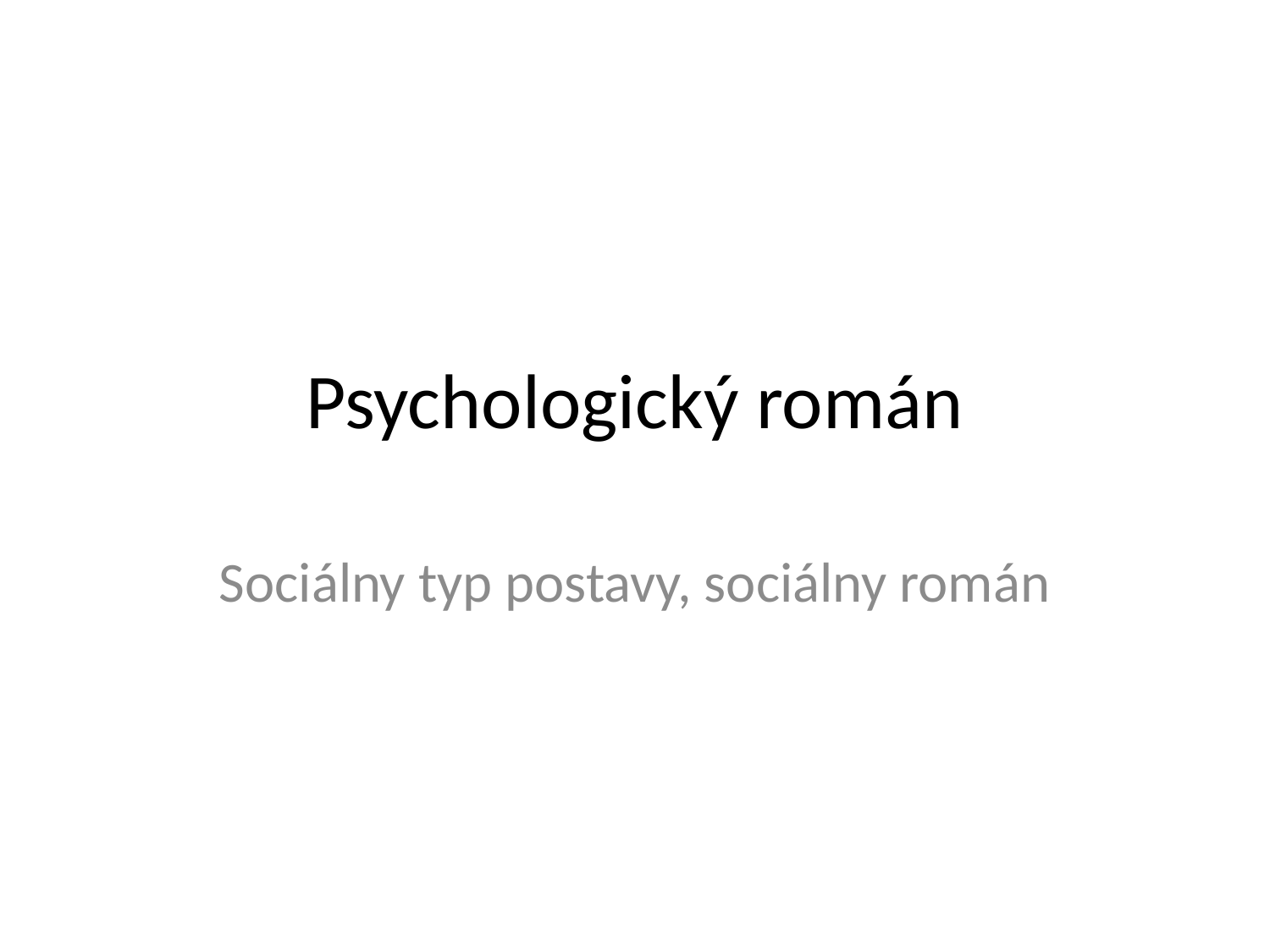

# Psychologický román
Sociálny typ postavy, sociálny román